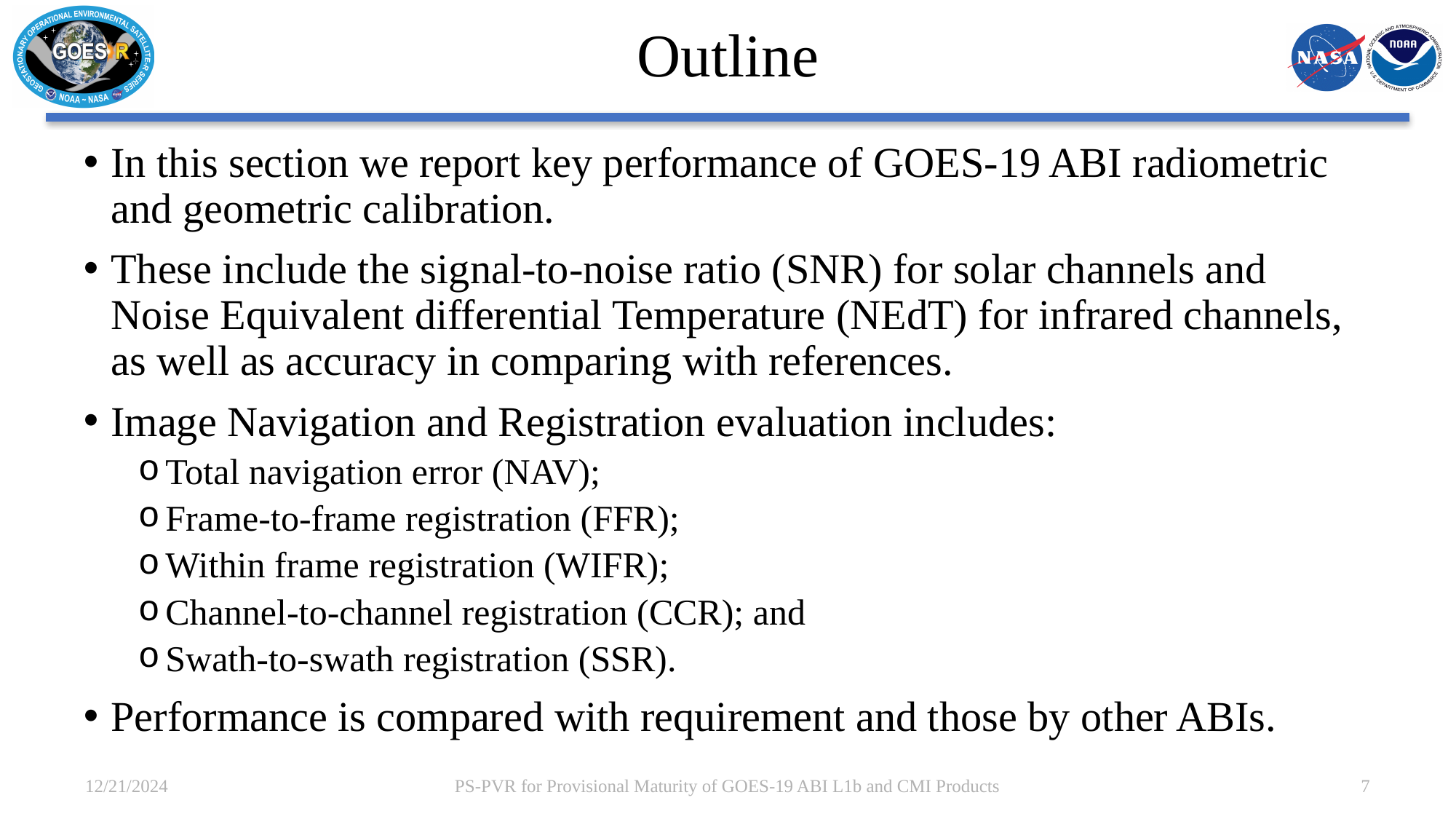

# Outline
In this section we report key performance of GOES-19 ABI radiometric and geometric calibration.
These include the signal-to-noise ratio (SNR) for solar channels and Noise Equivalent differential Temperature (NEdT) for infrared channels, as well as accuracy in comparing with references.
Image Navigation and Registration evaluation includes:
Total navigation error (NAV);
Frame-to-frame registration (FFR);
Within frame registration (WIFR);
Channel-to-channel registration (CCR); and
Swath-to-swath registration (SSR).
Performance is compared with requirement and those by other ABIs.
12/21/2024
PS-PVR for Provisional Maturity of GOES-19 ABI L1b and CMI Products
7